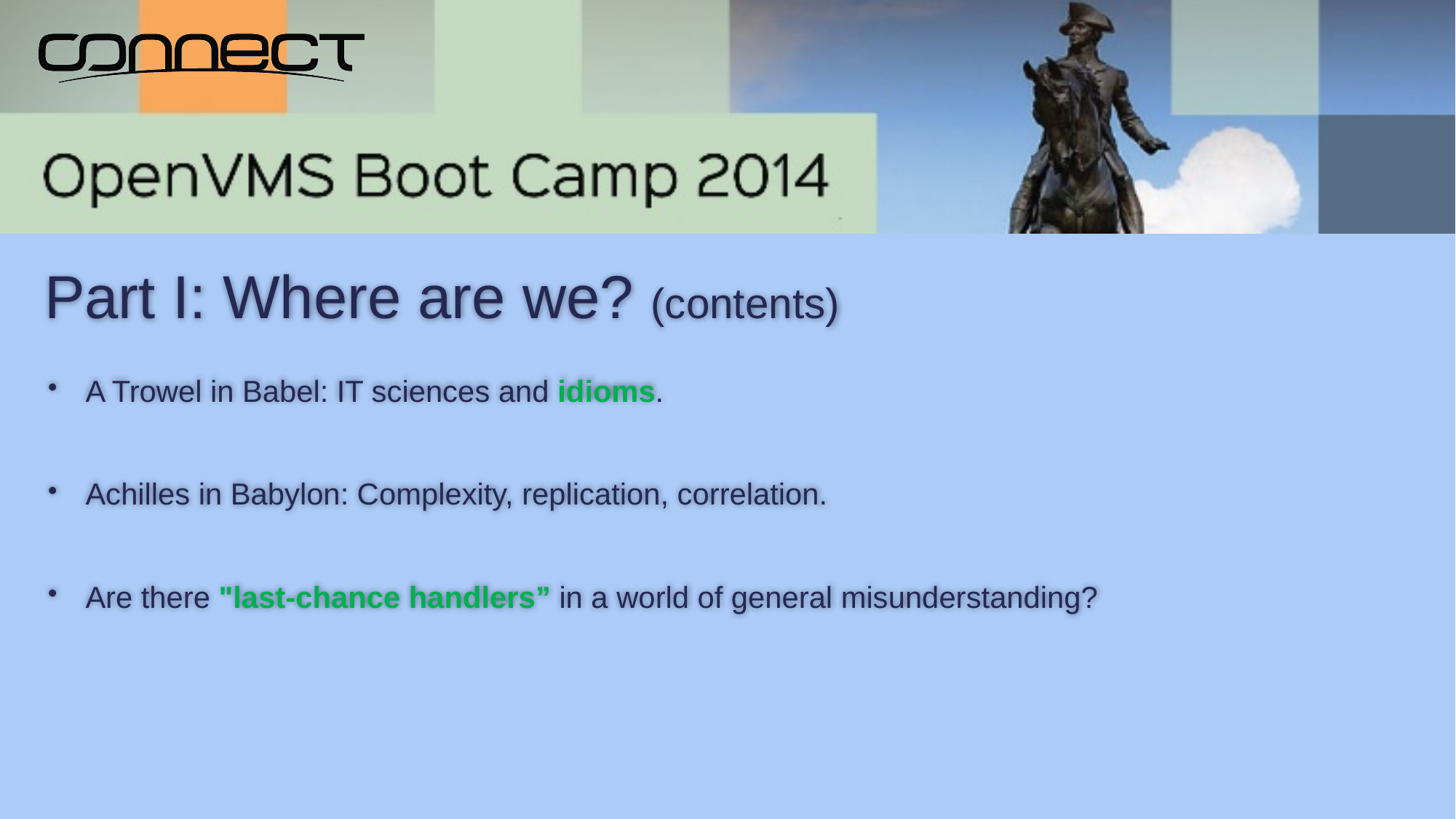

# Part I: Where are we? (contents)
A Trowel in Babel: IT sciences and idioms.

Achilles in Babylon: Complexity, replication, correlation.

Are there "last-chance handlers” in a world of general misunderstanding?